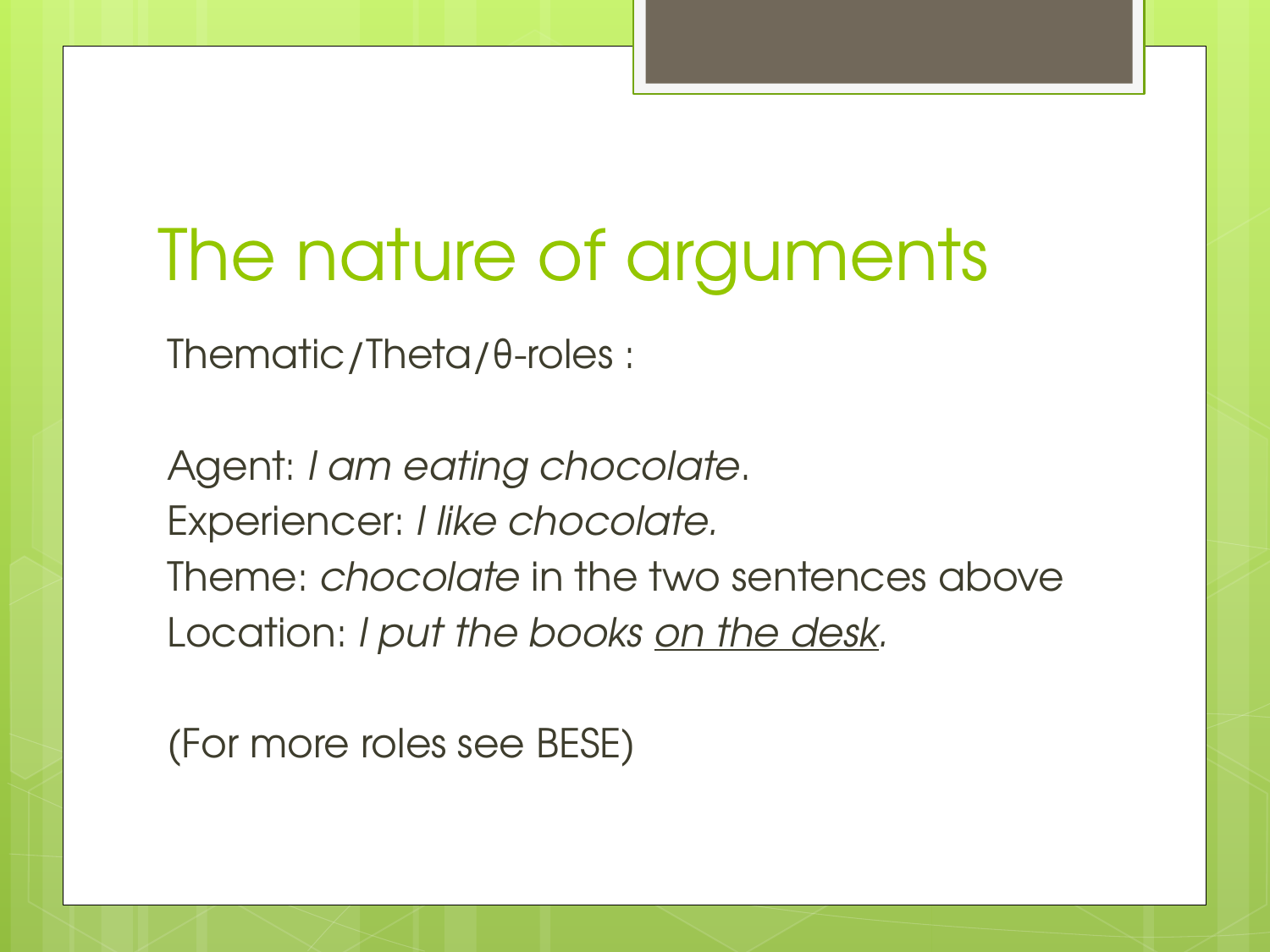

# The nature of arguments
Thematic/Theta/θ-roles :

Agent: I am eating chocolate.
Experiencer: I like chocolate.
Theme: chocolate in the two sentences above
Location: I put the books on the desk.

(For more roles see BESE)